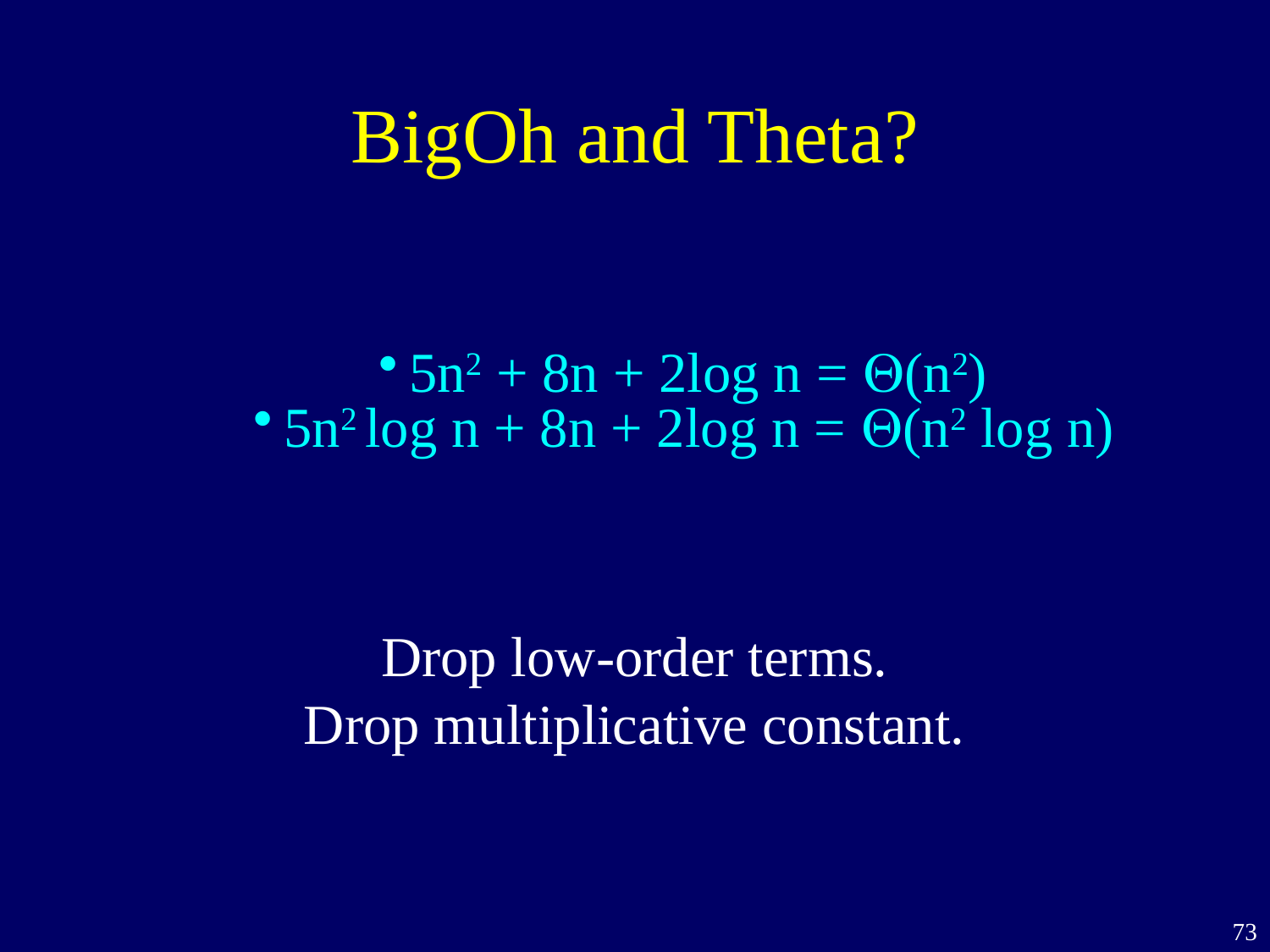

# BigOh and Theta?
5n2 + 8n + 2log n = Θ(n2)
5n2 log n + 8n + 2log n = Θ(n2 log n)
Drop low-order terms.
Drop multiplicative constant.